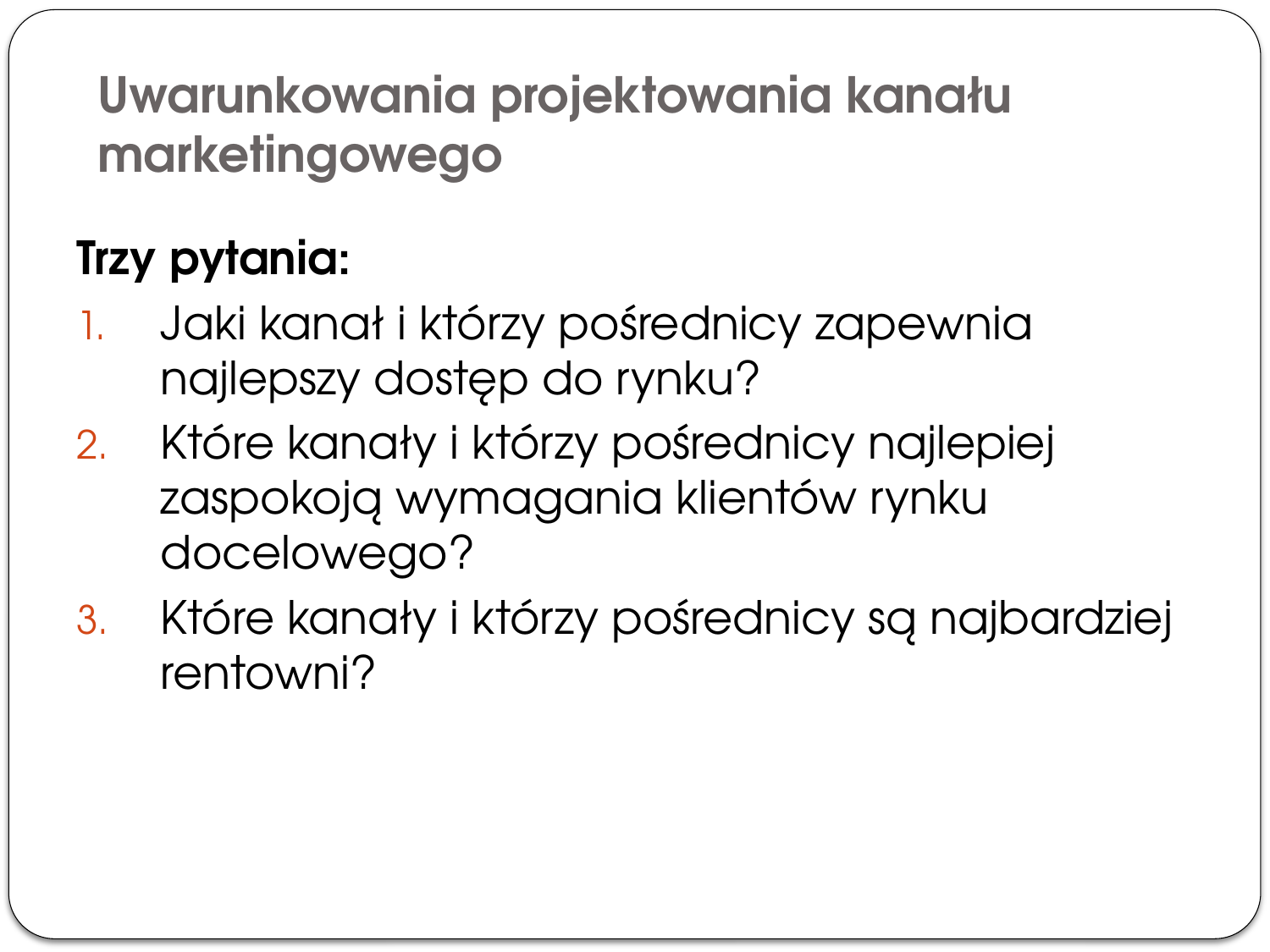

# Uwarunkowania projektowania kanału marketingowego
Trzy pytania:
Jaki kanał i którzy pośrednicy zapewnia najlepszy dostęp do rynku?
Które kanały i którzy pośrednicy najlepiej zaspokoją wymagania klientów rynku docelowego?
Które kanały i którzy pośrednicy są najbardziej rentowni?